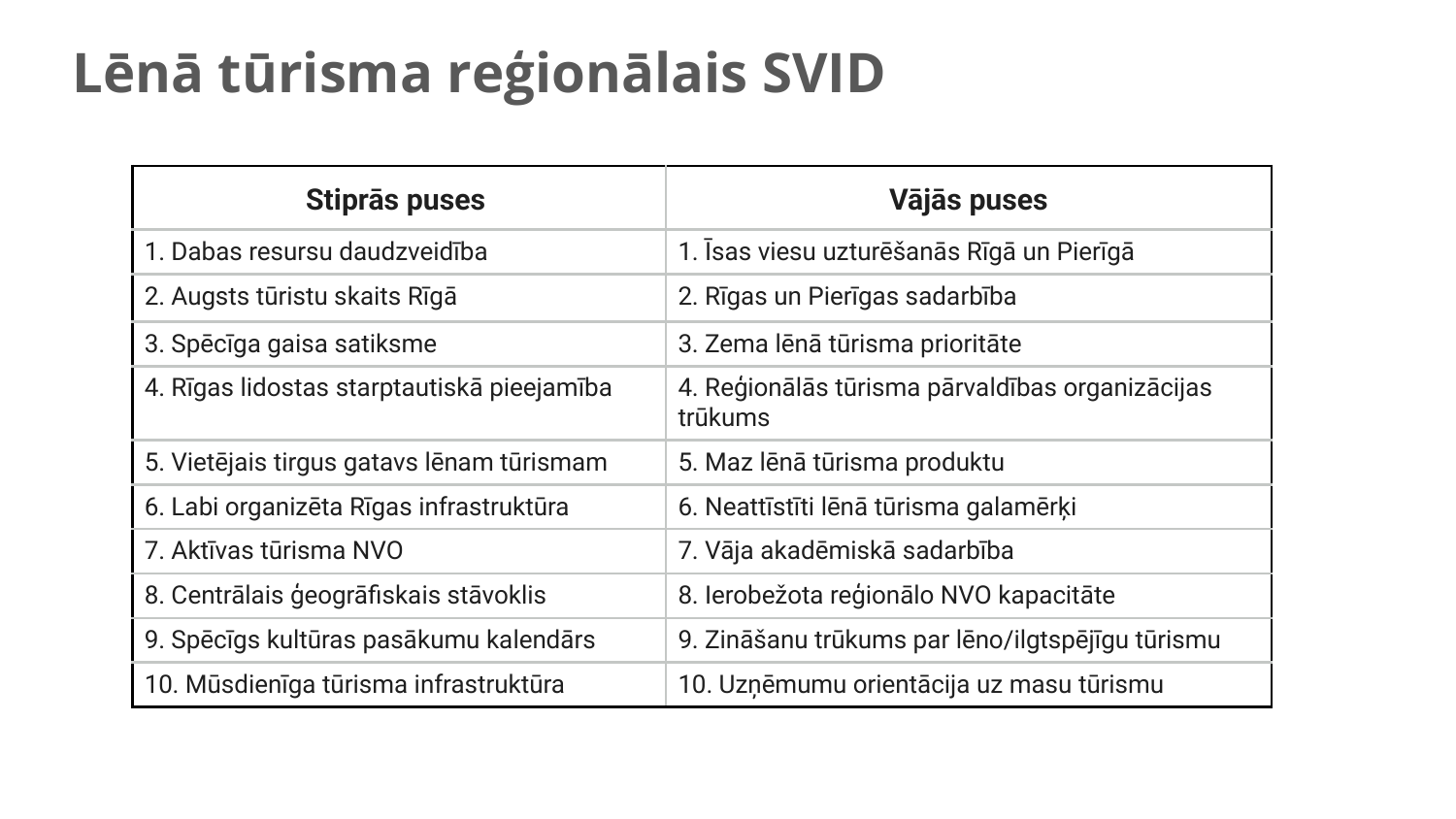

Lēnā tūrisma reģionālais SVID
| Stiprās puses | Vājās puses |
| --- | --- |
| 1. Dabas resursu daudzveidība | 1. Īsas viesu uzturēšanās Rīgā un Pierīgā |
| 2. Augsts tūristu skaits Rīgā | 2. Rīgas un Pierīgas sadarbība |
| 3. Spēcīga gaisa satiksme | 3. Zema lēnā tūrisma prioritāte |
| 4. Rīgas lidostas starptautiskā pieejamība | 4. Reģionālās tūrisma pārvaldības organizācijas trūkums |
| 5. Vietējais tirgus gatavs lēnam tūrismam | 5. Maz lēnā tūrisma produktu |
| 6. Labi organizēta Rīgas infrastruktūra | 6. Neattīstīti lēnā tūrisma galamērķi |
| 7. Aktīvas tūrisma NVO | 7. Vāja akadēmiskā sadarbība |
| 8. Centrālais ģeogrāfiskais stāvoklis | 8. Ierobežota reģionālo NVO kapacitāte |
| 9. Spēcīgs kultūras pasākumu kalendārs | 9. Zināšanu trūkums par lēno/ilgtspējīgu tūrismu |
| 10. Mūsdienīga tūrisma infrastruktūra | 10. Uzņēmumu orientācija uz masu tūrismu |